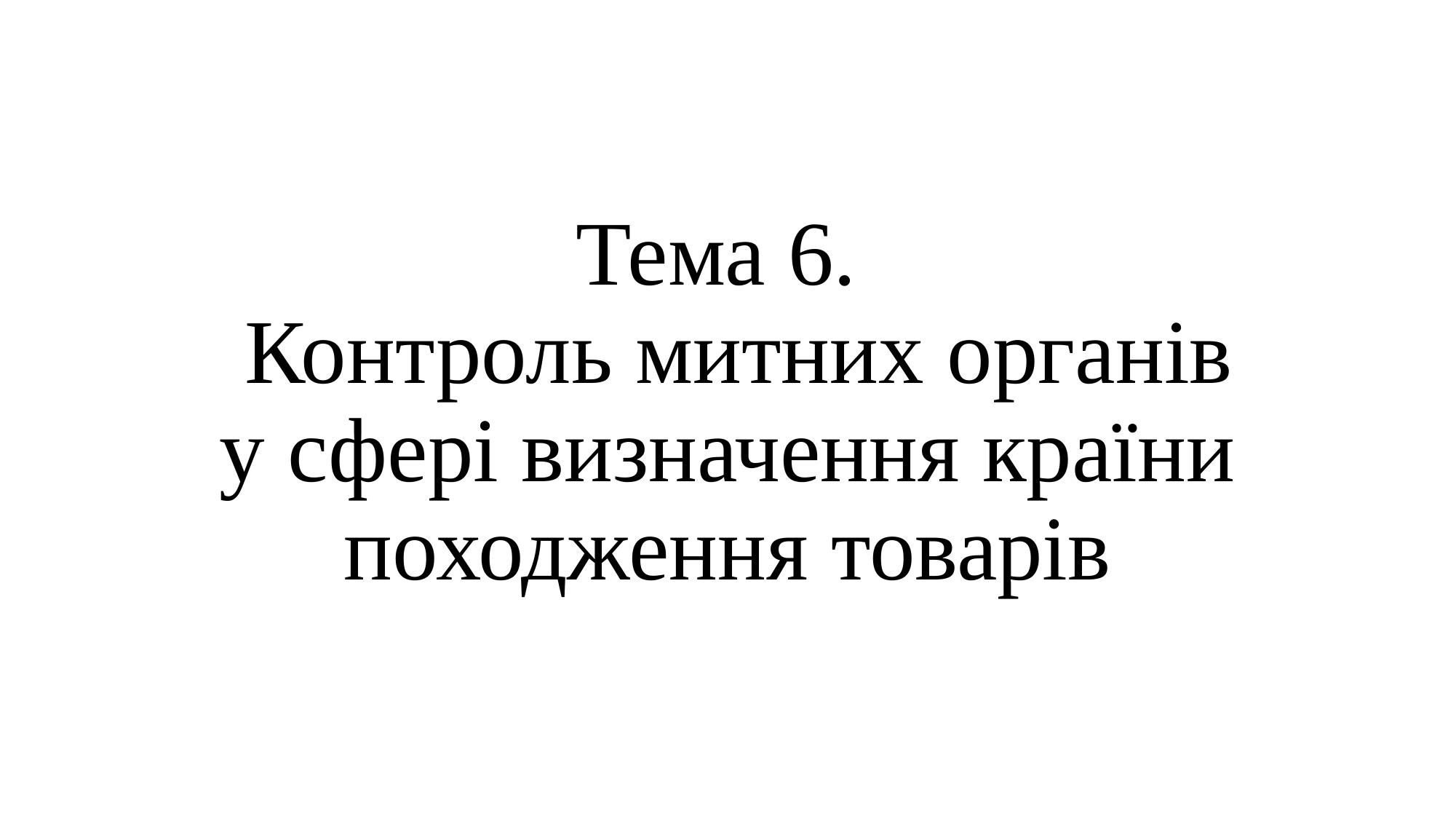

# Тема 6. Контроль митних органів у сфері визначення країни походження товарів